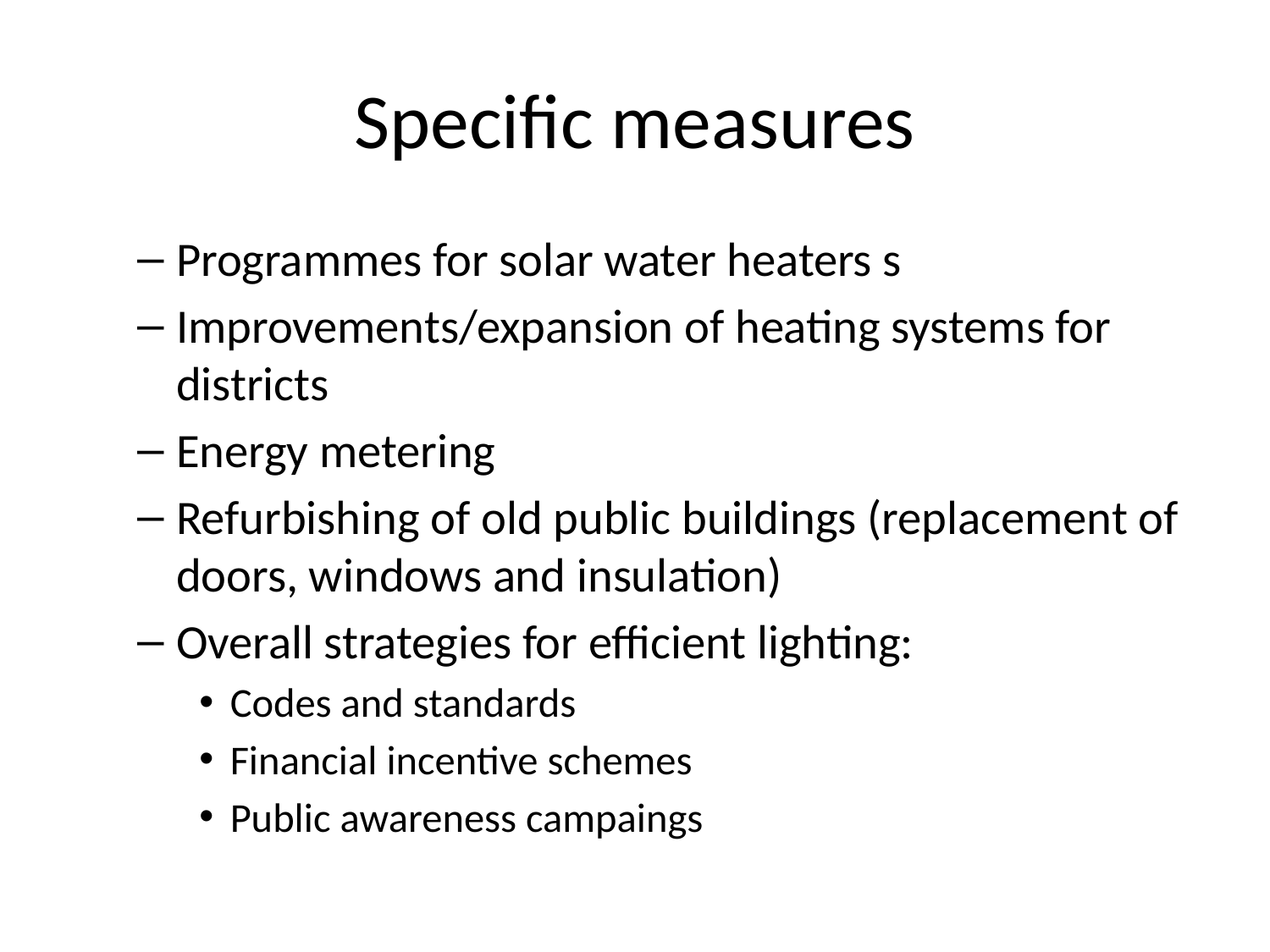

# Specific measures
Programmes for solar water heaters s
Improvements/expansion of heating systems for districts
Energy metering
Refurbishing of old public buildings (replacement of doors, windows and insulation)
Overall strategies for efficient lighting:
Codes and standards
Financial incentive schemes
Public awareness campaings